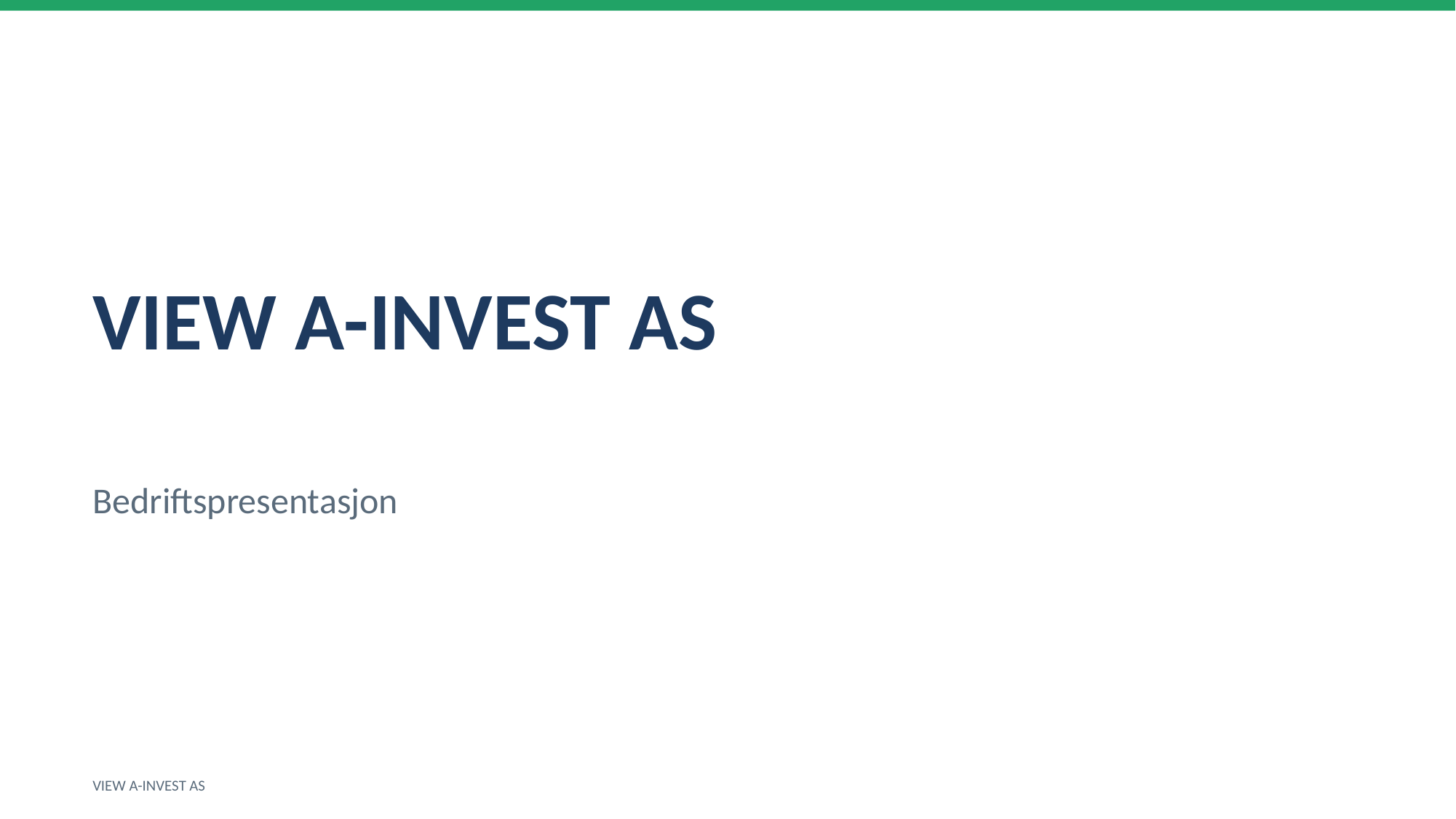

VIEW A-INVEST AS
Bedriftspresentasjon
VIEW A-INVEST AS